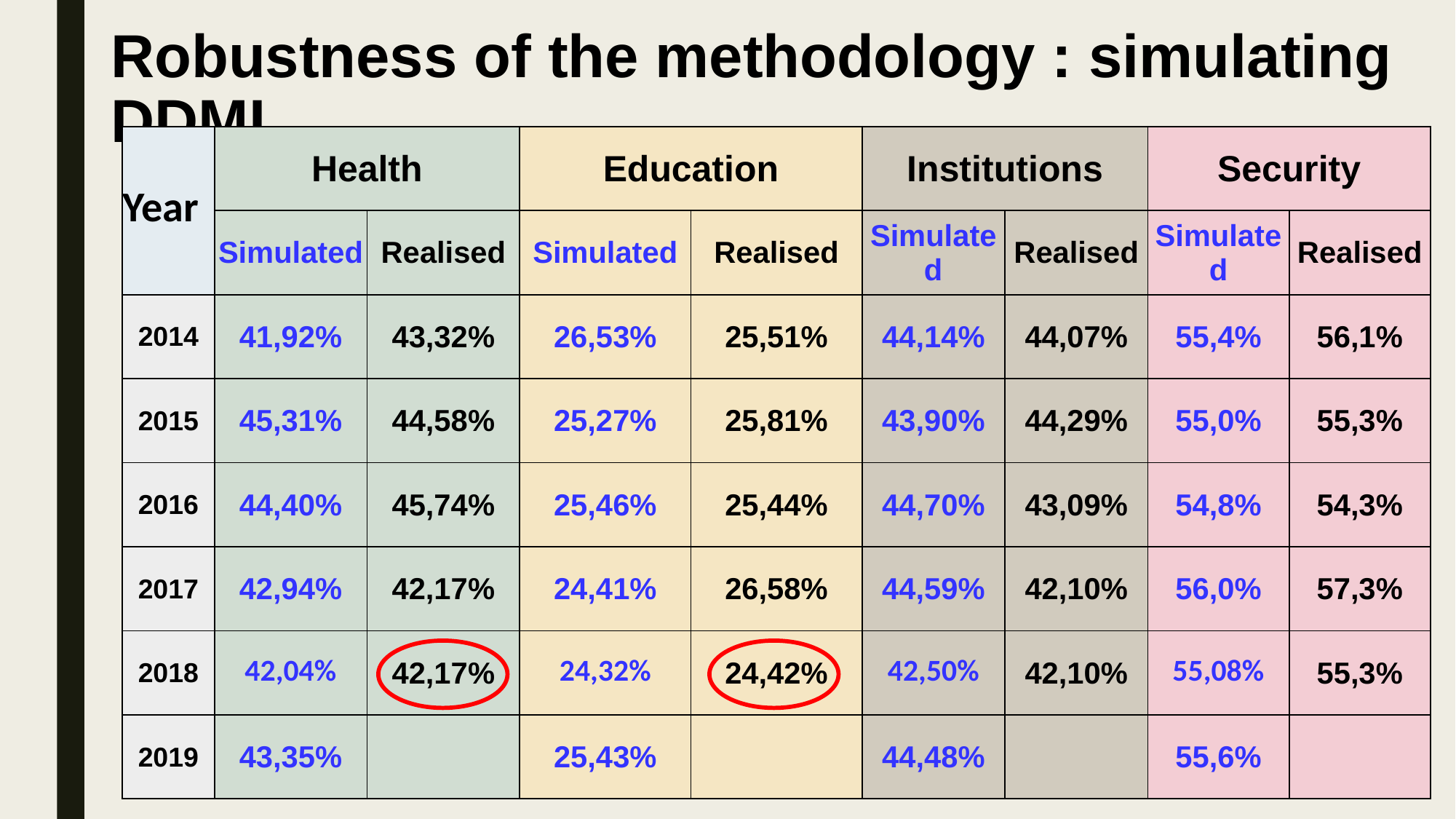

# Robustness of the methodology : simulating DDMI
| Year | Health |  | Education |  | Institutions |  | Security |  |
| --- | --- | --- | --- | --- | --- | --- | --- | --- |
|  | Simulated | Realised | Simulated | Realised | Simulated | Realised | Simulated | Realised |
| 2014 | 41,92% | 43,32% | 26,53% | 25,51% | 44,14% | 44,07% | 55,4% | 56,1% |
| 2015 | 45,31% | 44,58% | 25,27% | 25,81% | 43,90% | 44,29% | 55,0% | 55,3% |
| 2016 | 44,40% | 45,74% | 25,46% | 25,44% | 44,70% | 43,09% | 54,8% | 54,3% |
| 2017 | 42,94% | 42,17% | 24,41% | 26,58% | 44,59% | 42,10% | 56,0% | 57,3% |
| 2018 | 42,04% | 42,17% | 24,32% | 24,42% | 42,50% | 42,10% | 55,08% | 55,3% |
| 2019 | 43,35% |  | 25,43% |  | 44,48% |  | 55,6% |  |